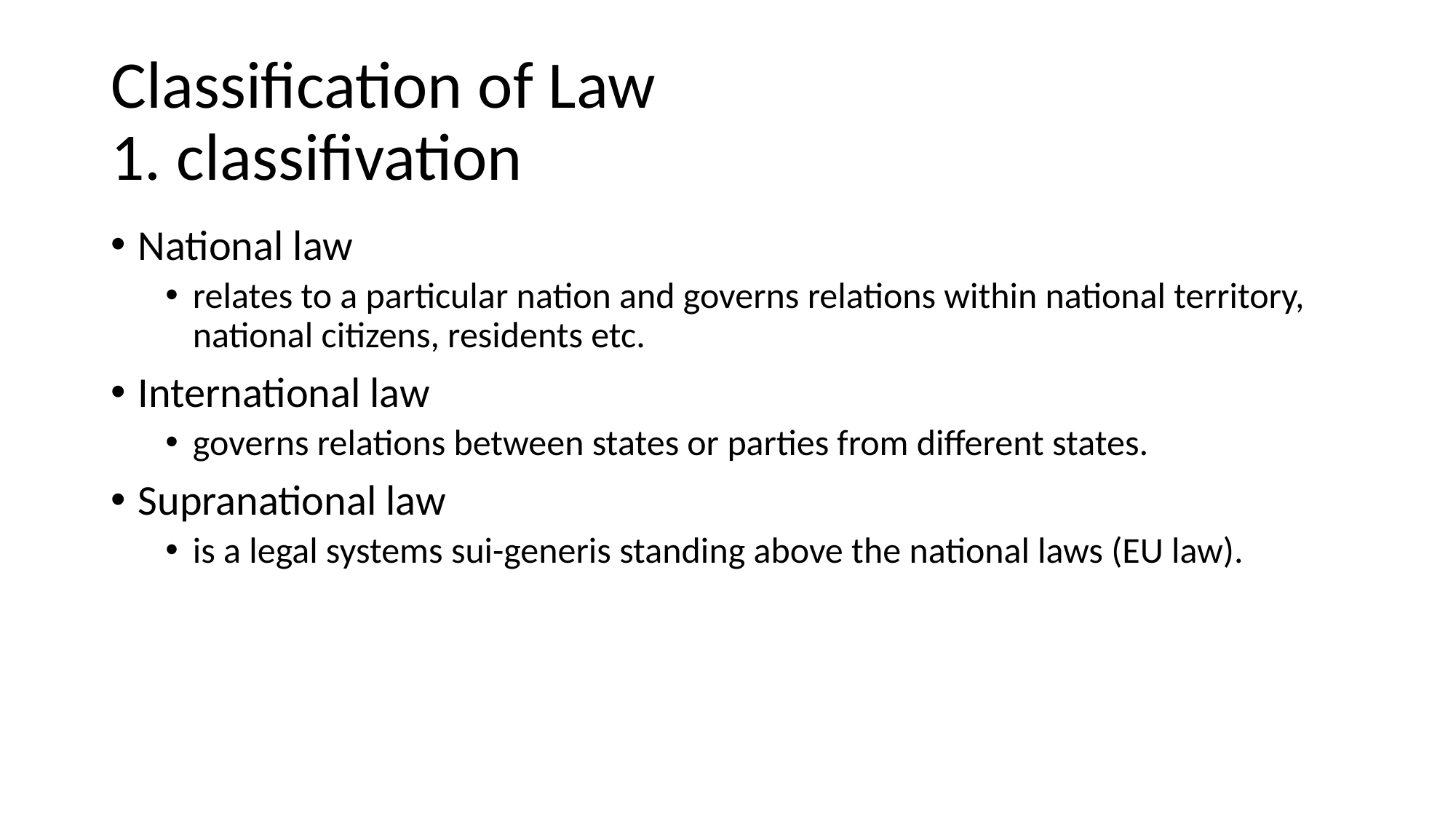

# Classification of Law 1. classifivation
National law
relates to a particular nation and governs relations within national territory, national citizens, residents etc.
International law
governs relations between states or parties from different states.
Supranational law
is a legal systems sui-generis standing above the national laws (EU law).